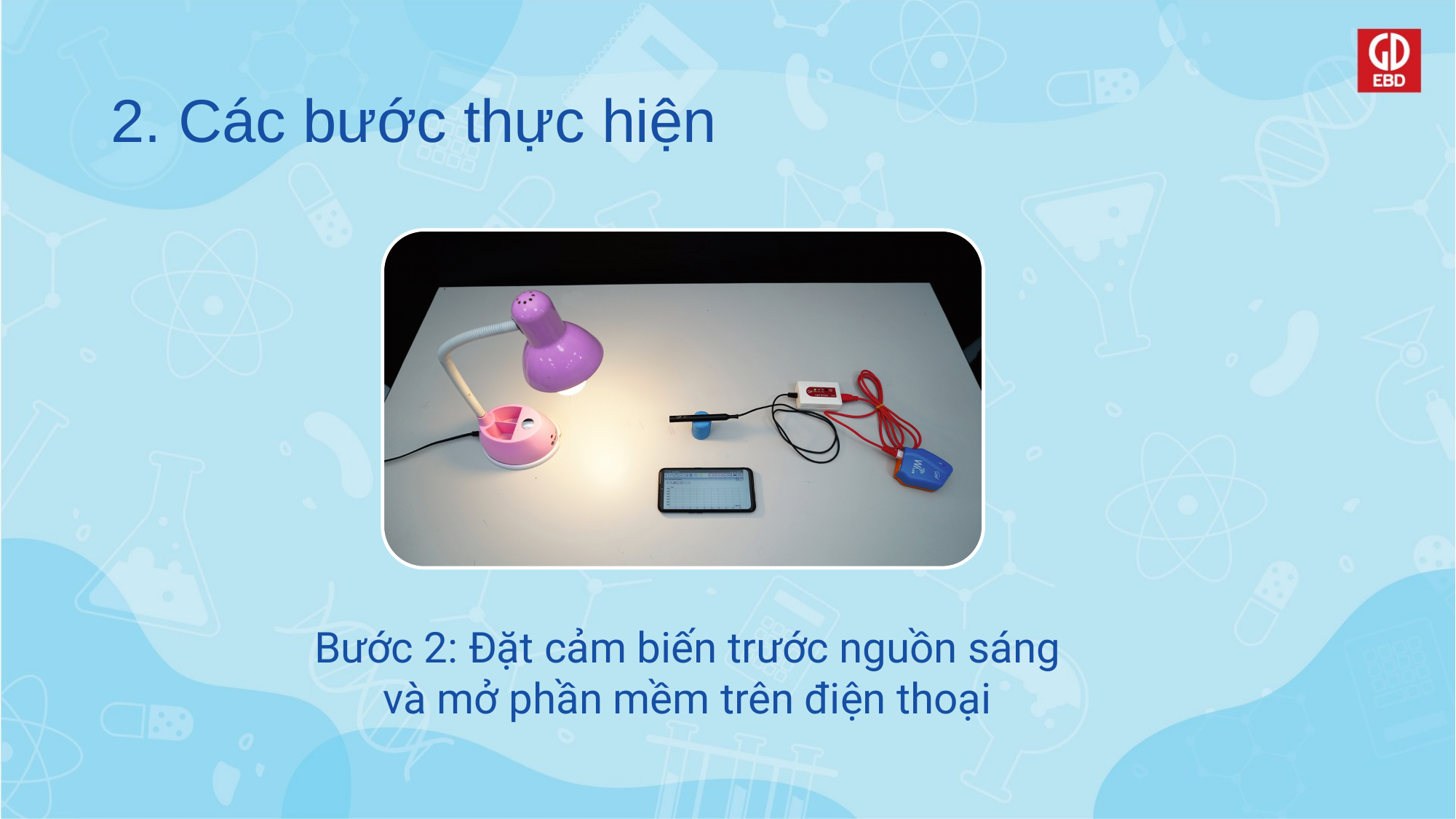

# 2. Các bước thực hiện

Bước 2: Đặt cảm biến trước nguồn sáng và mở phần mềm trên điện thoại